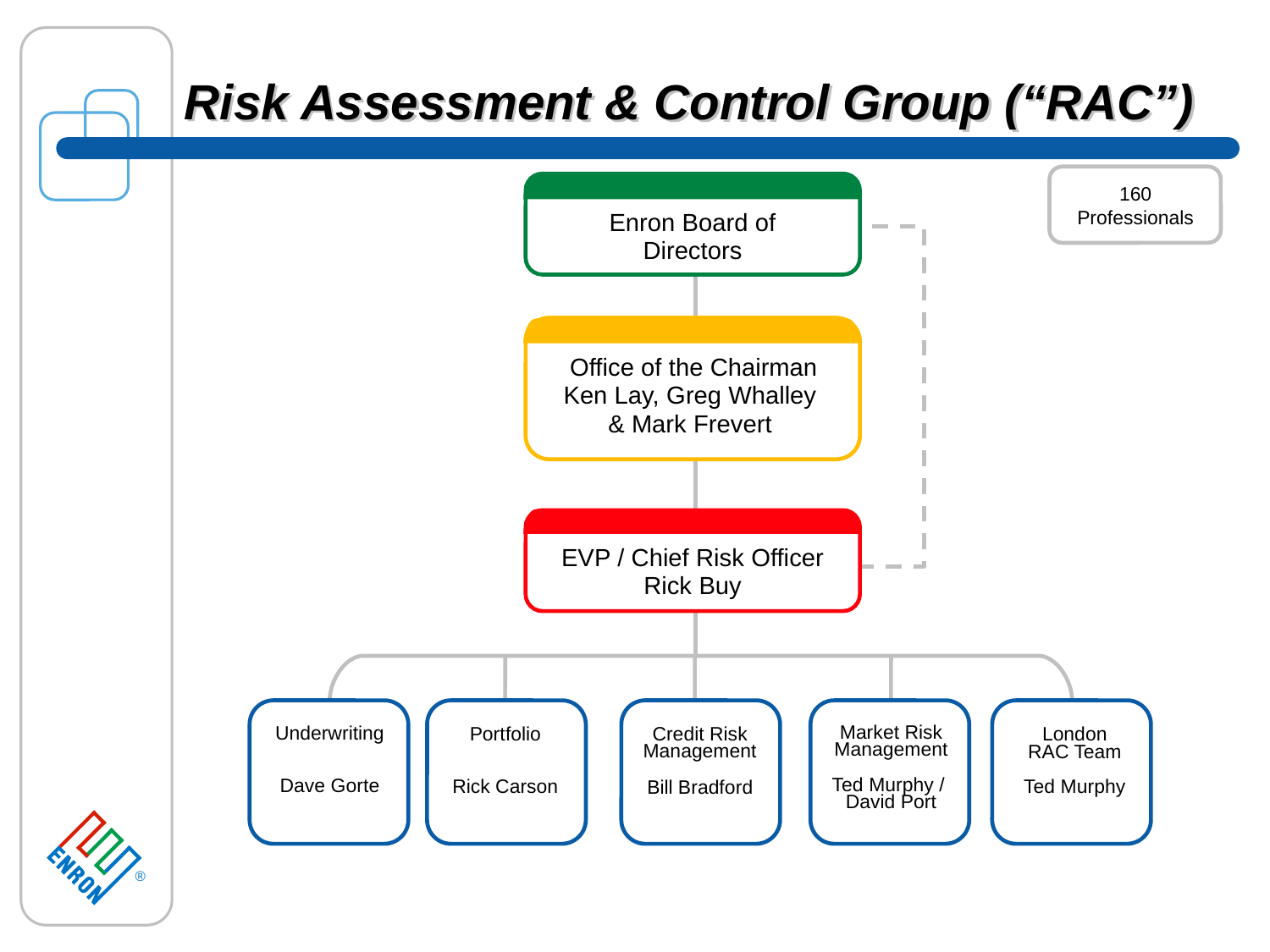

# Risk Assessment & Control Group (“RAC”)

160 Professionals

Enron Board of
Directors

Office of the Chairman
Ken Lay, Greg Whalley
& Mark Frevert

EVP / Chief Risk Officer
Rick Buy

Market Risk
Management

Ted Murphy /
David Port

Underwriting

Dave Gorte

Credit Risk
Management

Bill Bradford

Portfolio

Rick Carson

London
RAC Team

Ted Murphy